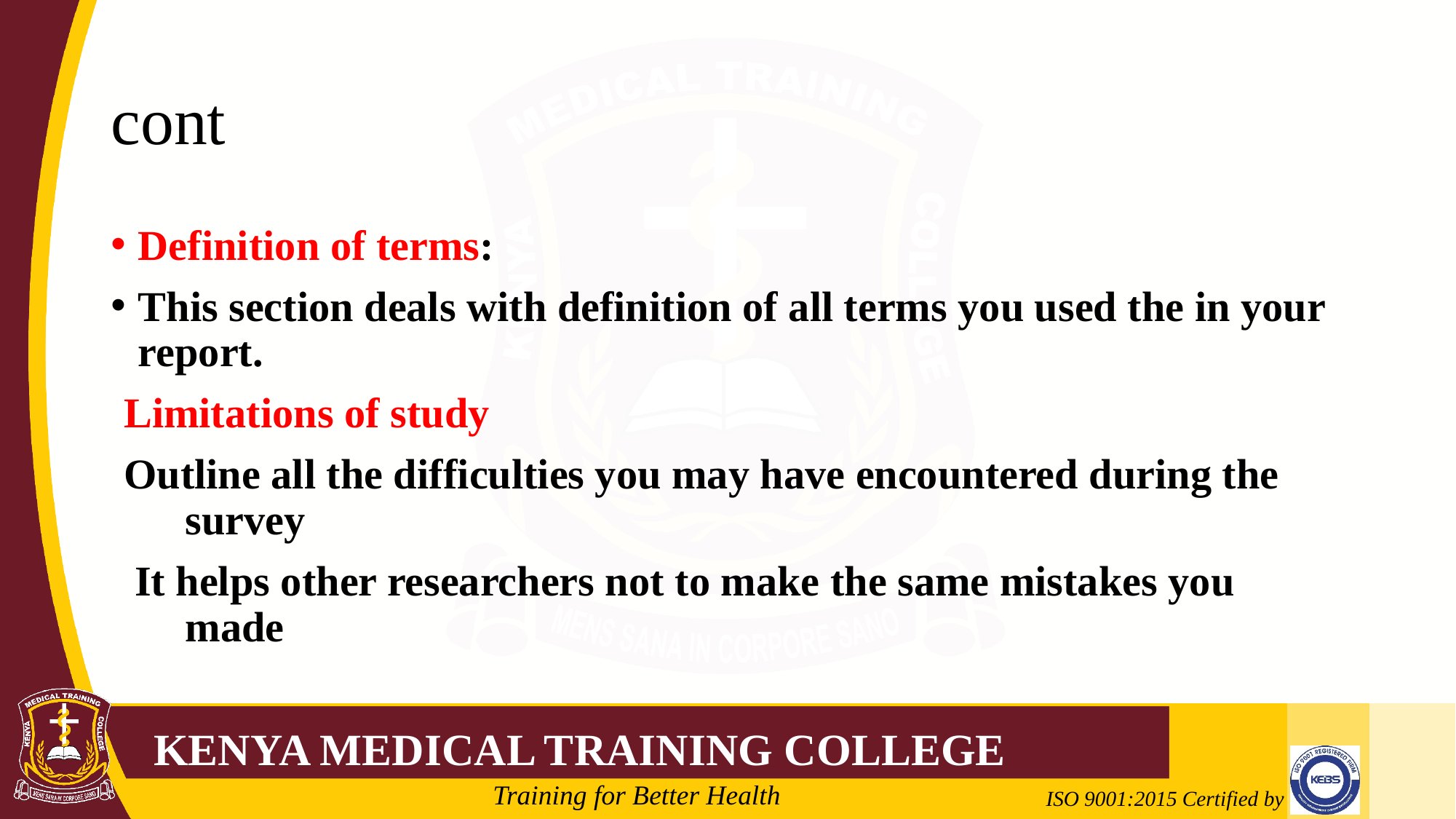

# cont
Definition of terms:
This section deals with definition of all terms you used the in your report.
Limitations of study
Outline all the difficulties you may have encountered during the survey
 It helps other researchers not to make the same mistakes you made